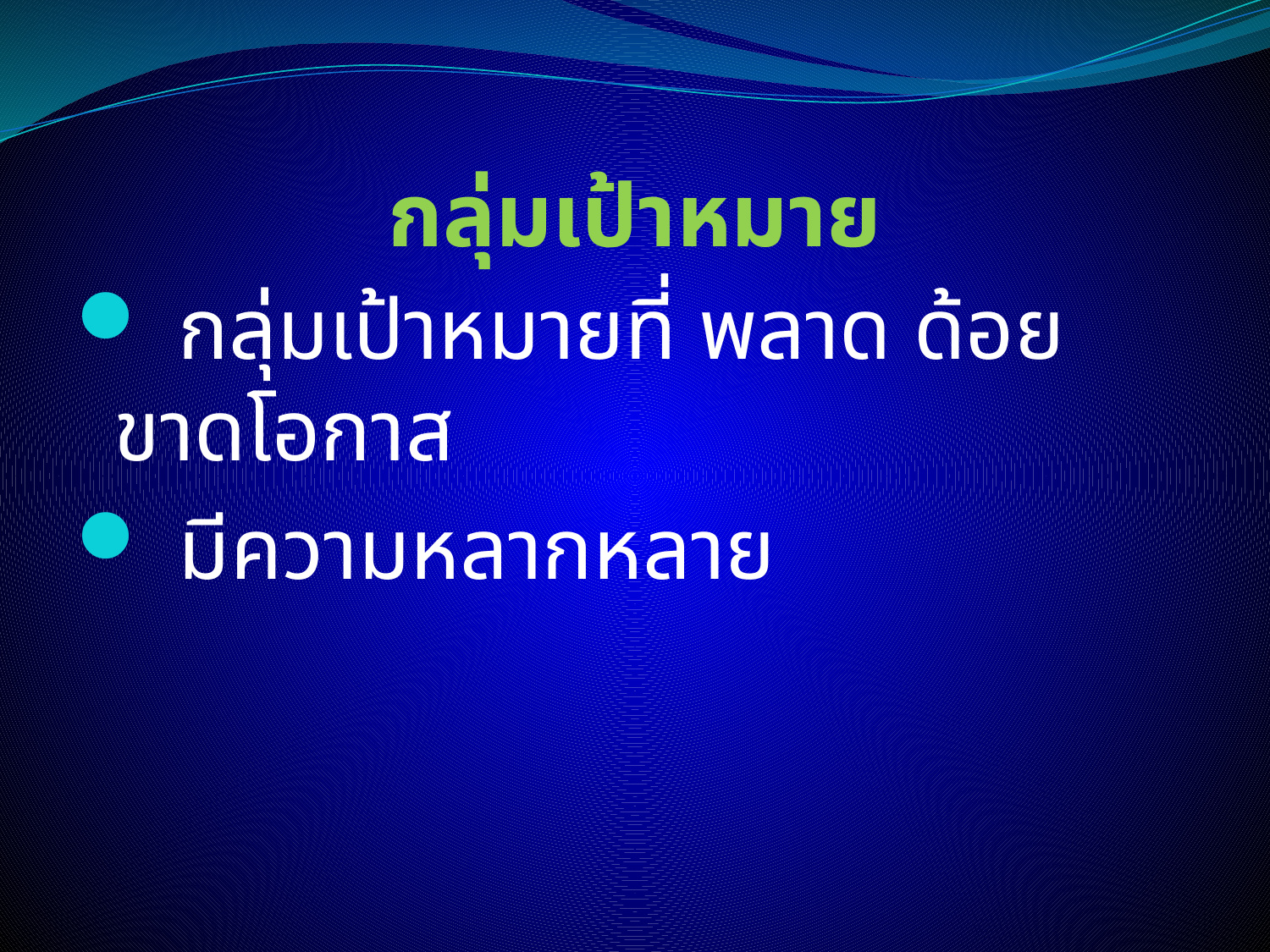

# กลุ่มเป้าหมาย
 กลุ่มเป้าหมายที่ พลาด ด้อย ขาดโอกาส
 มีความหลากหลาย